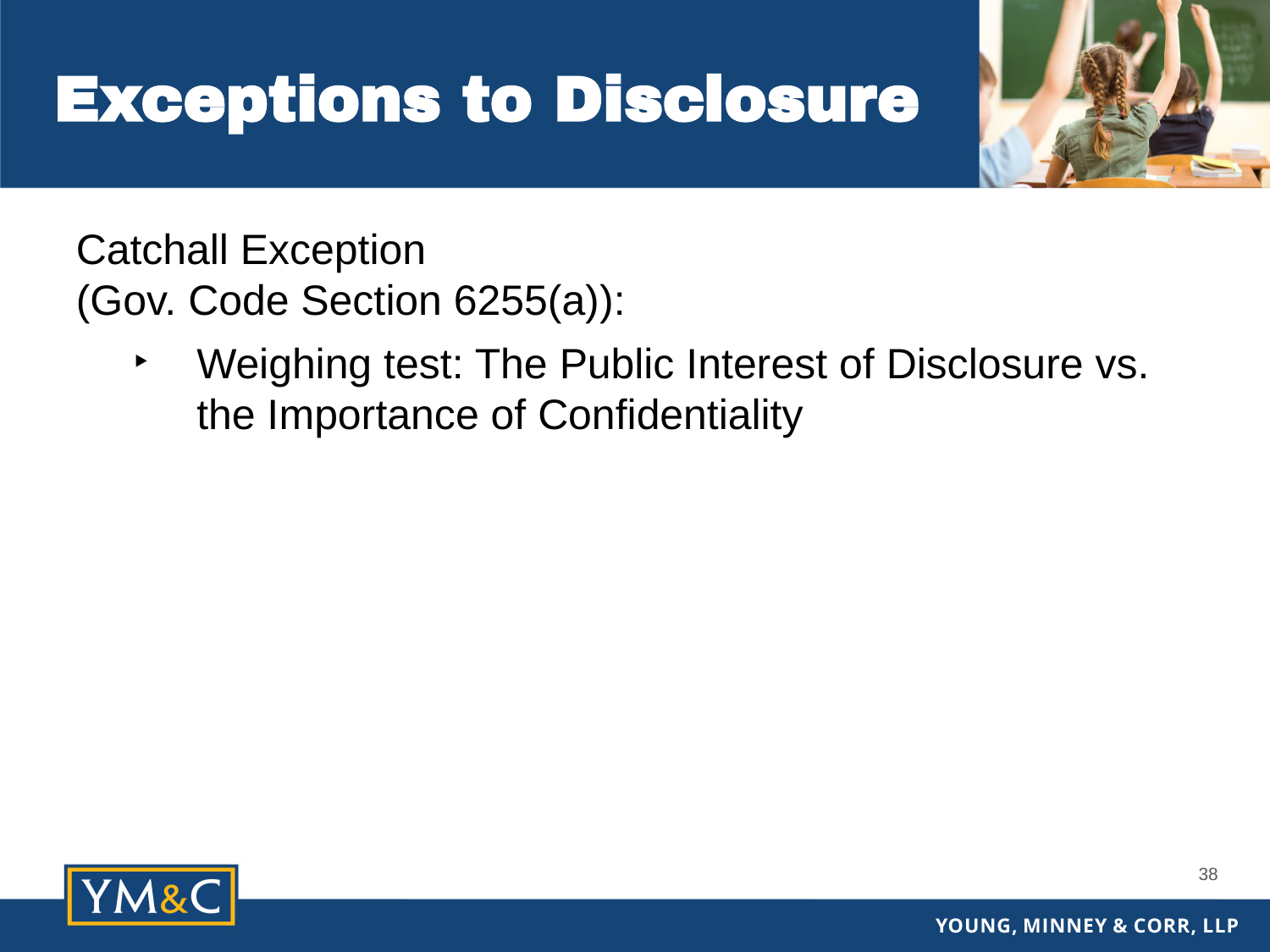

Exceptions to Disclosure
Catchall Exception
(Gov. Code Section 6255(a)):
Weighing test: The Public Interest of Disclosure vs. the Importance of Confidentiality
38